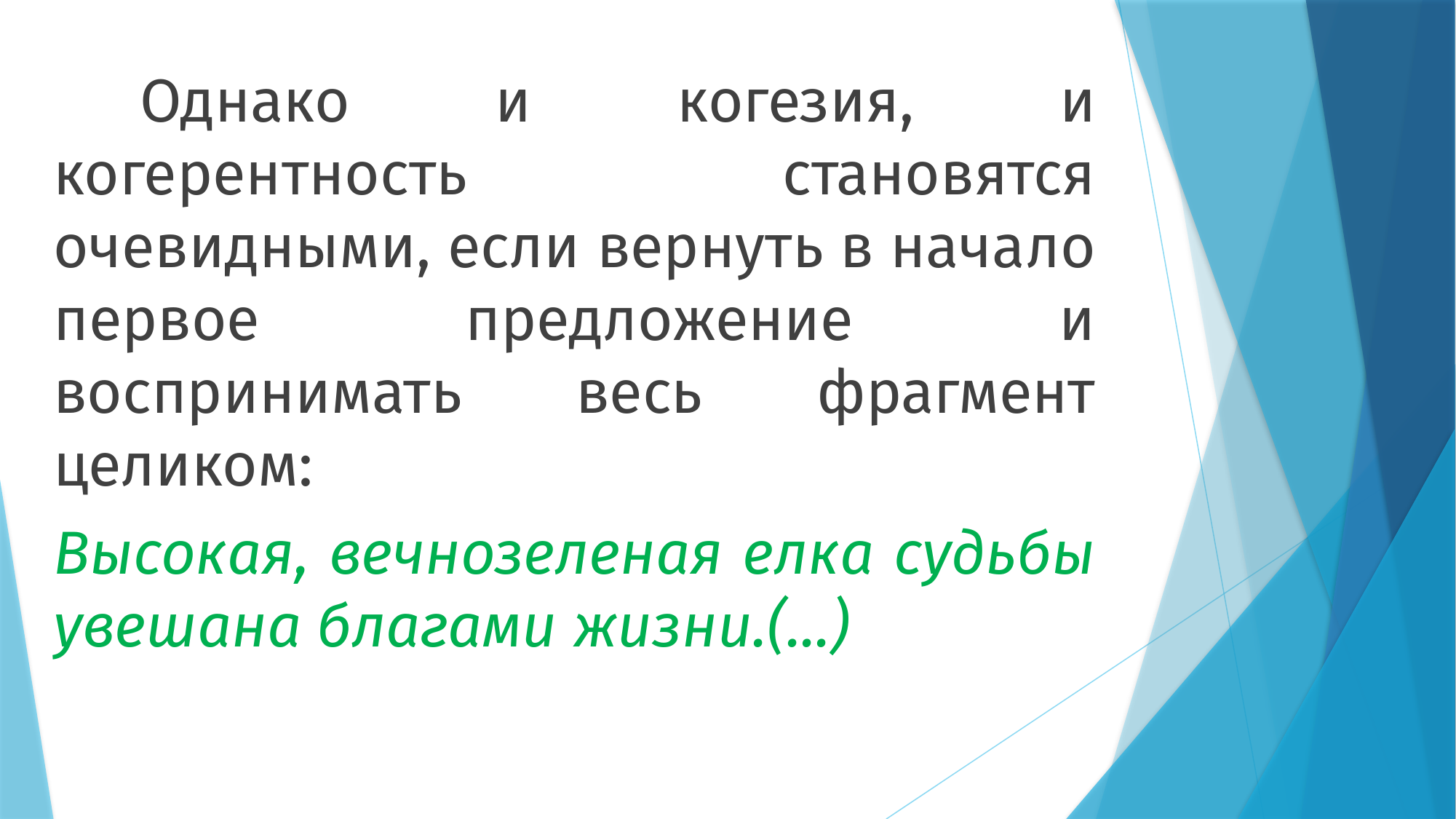

Однако и когезия, и когерентность становятся очевидными, если вернуть в начало первое предложение и воспринимать весь фрагмент целиком:
Высокая, вечнозеленая елка судьбы увешана благами жизни.(...)